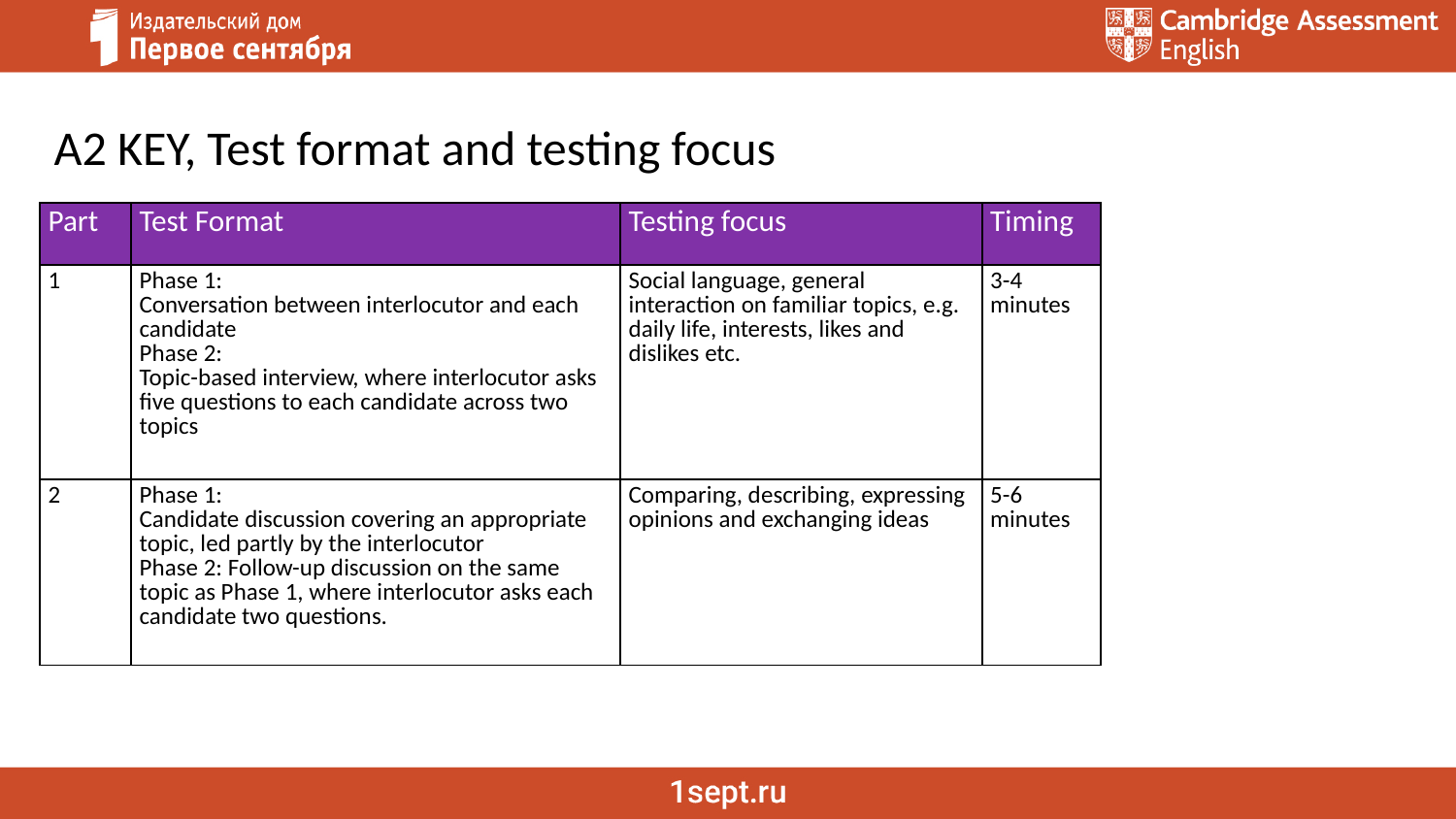

A2 KEY, Test format and testing focus
| Part | Test Format | Testing focus | Timing |
| --- | --- | --- | --- |
| 1 | Phase 1: Conversation between interlocutor and each candidate Phase 2: Topic-based interview, where interlocutor asks five questions to each candidate across two topics | Social language, general interaction on familiar topics, e.g. daily life, interests, likes and dislikes etc. | 3-4 minutes |
| 2 | Phase 1: Candidate discussion covering an appropriate topic, led partly by the interlocutor Phase 2: Follow-up discussion on the same topic as Phase 1, where interlocutor asks each candidate two questions. | Comparing, describing, expressing opinions and exchanging ideas | 5-6 minutes |